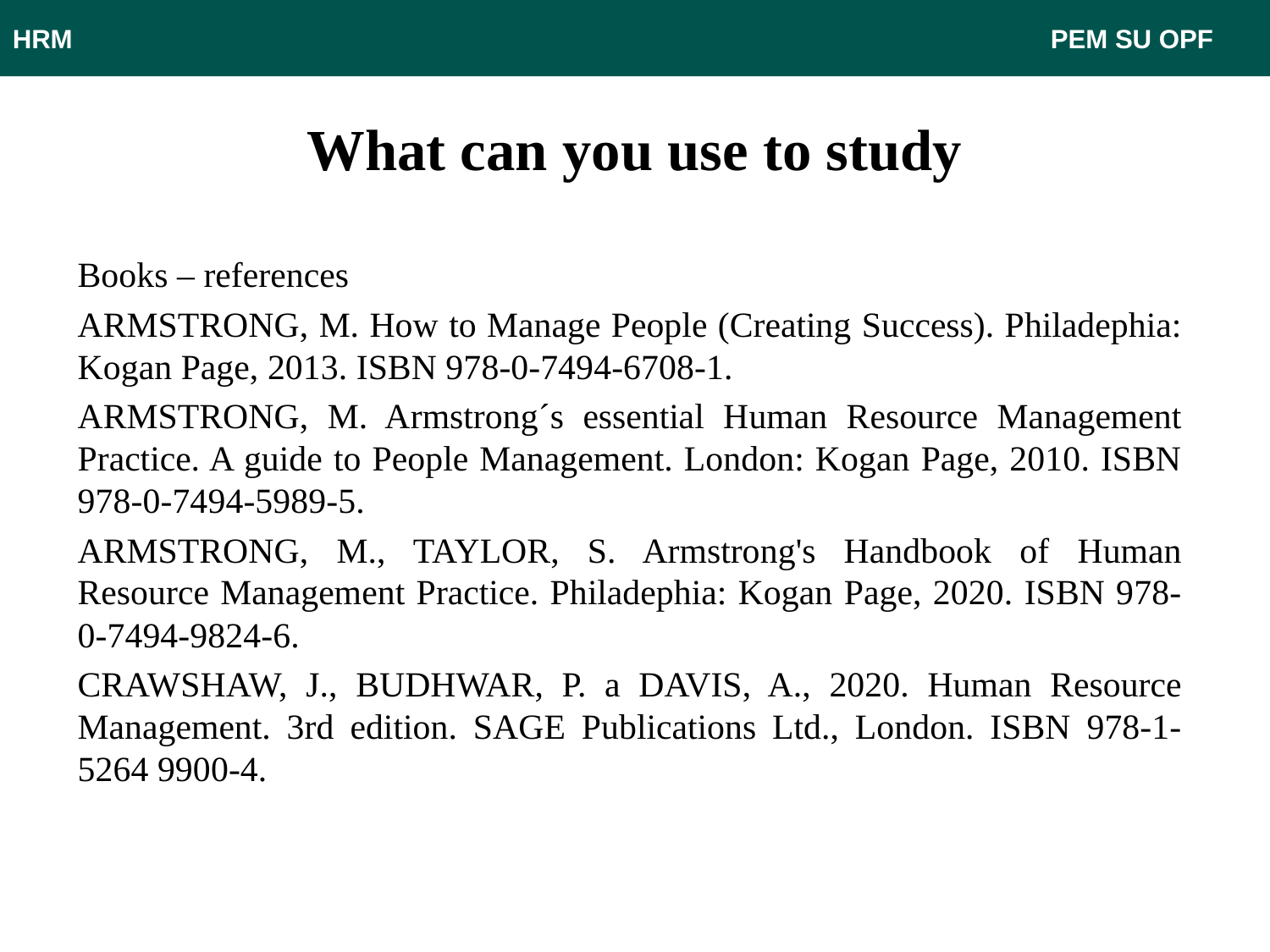

HRM								   PEM SU OPF
# What can you use to study
Books – references
ARMSTRONG, M. How to Manage People (Creating Success). Philadephia: Kogan Page, 2013. ISBN 978-0-7494-6708-1.
ARMSTRONG, M. Armstrong´s essential Human Resource Management Practice. A guide to People Management. London: Kogan Page, 2010. ISBN 978-0-7494-5989-5.
ARMSTRONG, M., TAYLOR, S. Armstrong's Handbook of Human Resource Management Practice. Philadephia: Kogan Page, 2020. ISBN 978-0-7494-9824-6.
CRAWSHAW, J., BUDHWAR, P. a DAVIS, A., 2020. Human Resource Management. 3rd edition. SAGE Publications Ltd., London. ISBN 978-1-5264 9900-4.